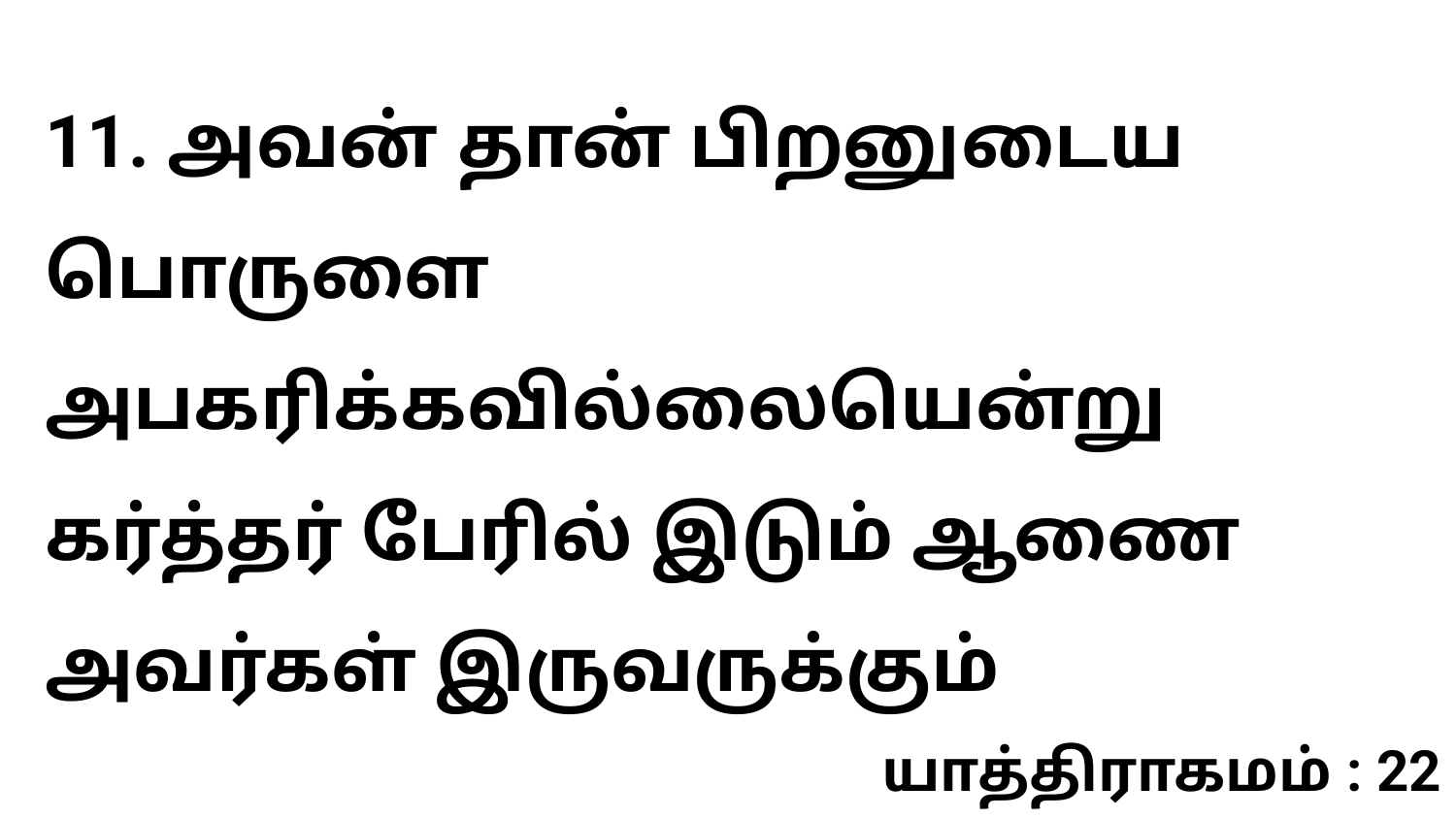

11. அவன் தான் பிறனுடைய பொருளை அபகரிக்கவில்லையென்று கர்த்தர் பேரில் இடும் ஆணை அவர்கள் இருவருக்கும்
யாத்திராகமம் : 22